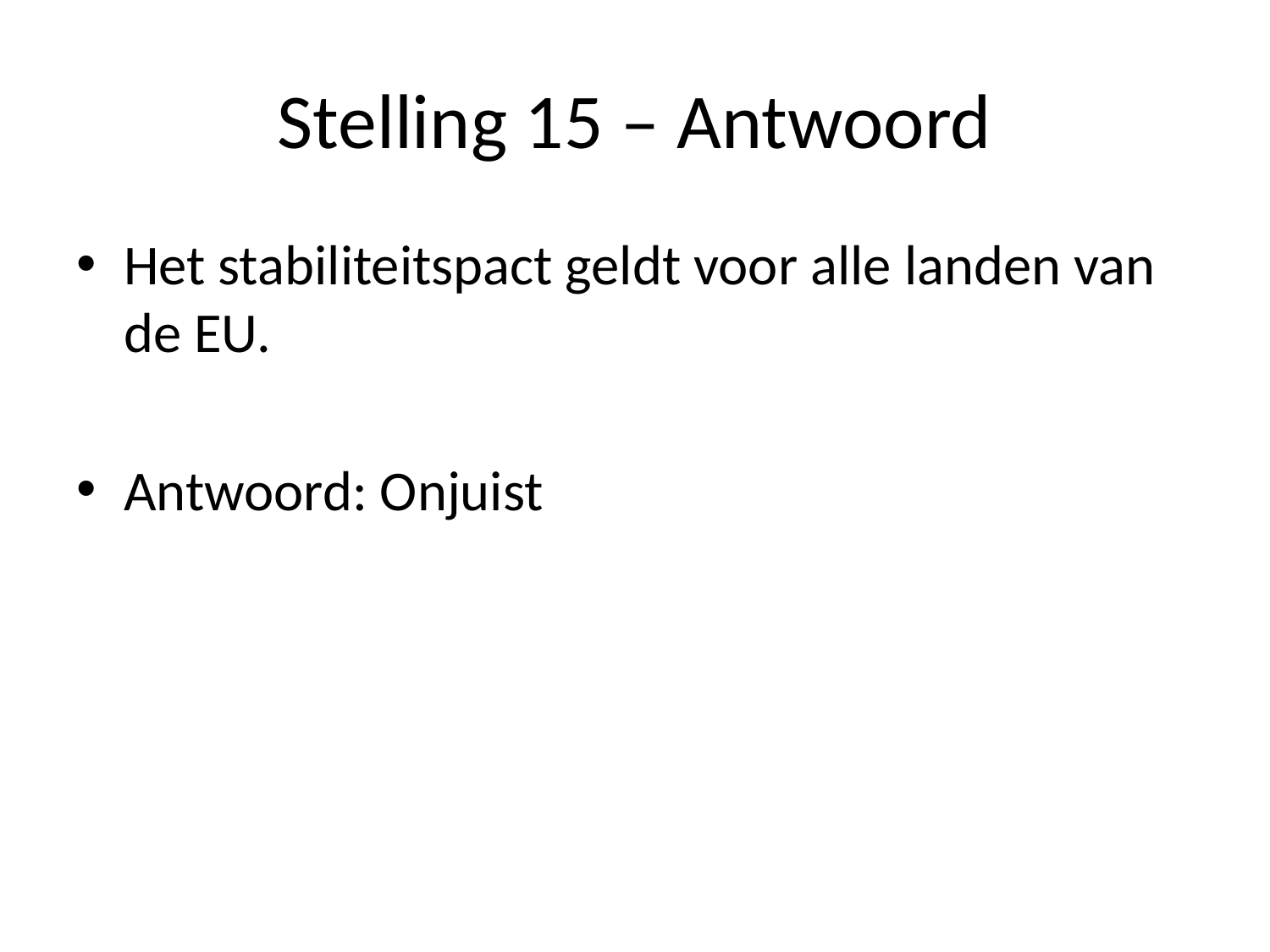

# Stelling 15 – Antwoord
Het stabiliteitspact geldt voor alle landen van de EU.

Antwoord: Onjuist